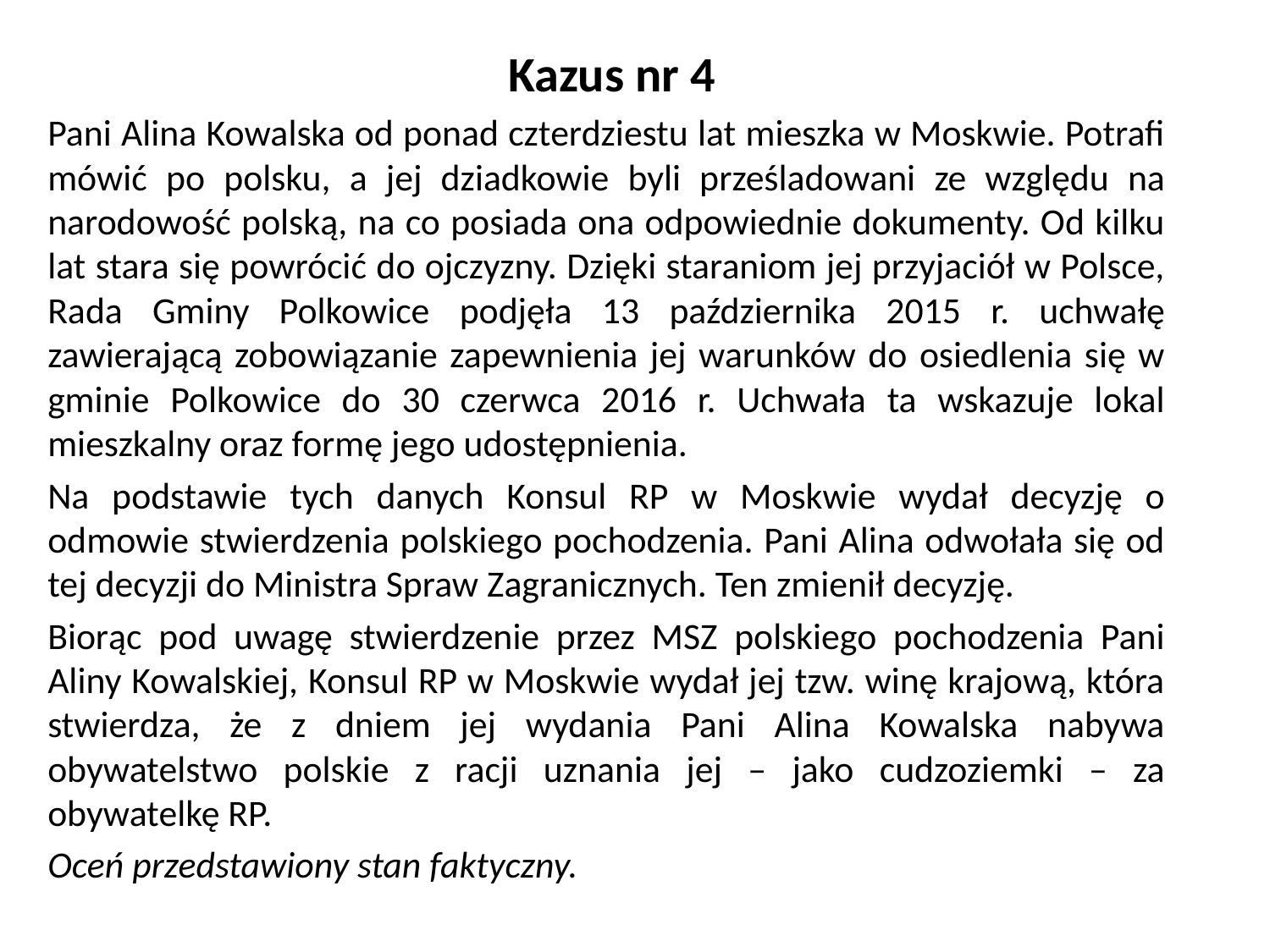

Kazus nr 4
Pani Alina Kowalska od ponad czterdziestu lat mieszka w Moskwie. Potrafi mówić po polsku, a jej dziadkowie byli prześladowani ze względu na narodowość polską, na co posiada ona odpowiednie dokumenty. Od kilku lat stara się powrócić do ojczyzny. Dzięki staraniom jej przyjaciół w Polsce, Rada Gminy Polkowice podjęła 13 października 2015 r. uchwałę zawierającą zobowiązanie zapewnienia jej warunków do osiedlenia się w gminie Polkowice do 30 czerwca 2016 r. Uchwała ta wskazuje lokal mieszkalny oraz formę jego udostępnienia.
Na podstawie tych danych Konsul RP w Moskwie wydał decyzję o odmowie stwierdzenia polskiego pochodzenia. Pani Alina odwołała się od tej decyzji do Ministra Spraw Zagranicznych. Ten zmienił decyzję.
Biorąc pod uwagę stwierdzenie przez MSZ polskiego pochodzenia Pani Aliny Kowalskiej, Konsul RP w Moskwie wydał jej tzw. winę krajową, która stwierdza, że z dniem jej wydania Pani Alina Kowalska nabywa obywatelstwo polskie z racji uznania jej – jako cudzoziemki – za obywatelkę RP.
Oceń przedstawiony stan faktyczny.